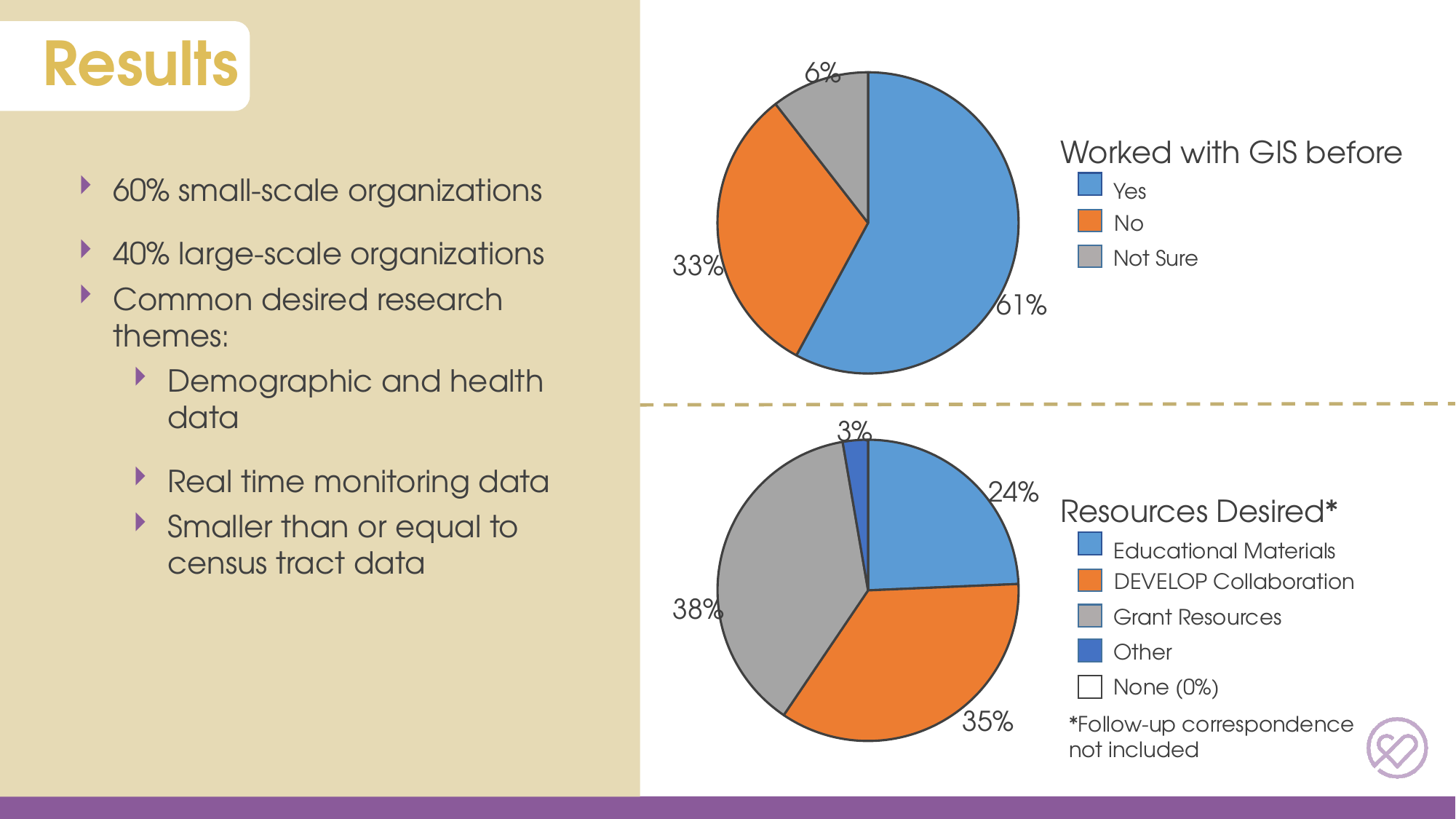

Results
6%
Worked with GIS before
Yes

No

Not Sure
33%

61%

### Chart

| Category | Number of checks |
|---|---|
| Yes | 11.0 |
| No | 6.0 |
| unsure | 2.0 |
60% small-scale organizations
40% large-scale organizations
Common desired research themes:
Demographic and health data
Real time monitoring data
Smaller than or equal to census tract data

3%
24%
Resources Desired*
Educational Materials

DEVELOP Collaboration

38%
Grant Resources

Other

35%

### Chart

| Category | Number of Checks |
|---|---|
| Educational Materials | 9.0 |
| Grant Resources | 13.0 |
| Collaborating on a DEVELOP Project | 14.0 |
| Not interested | 0.0 |
| Other | 1.0 |
None (0%)

*Follow-up correspondence not included